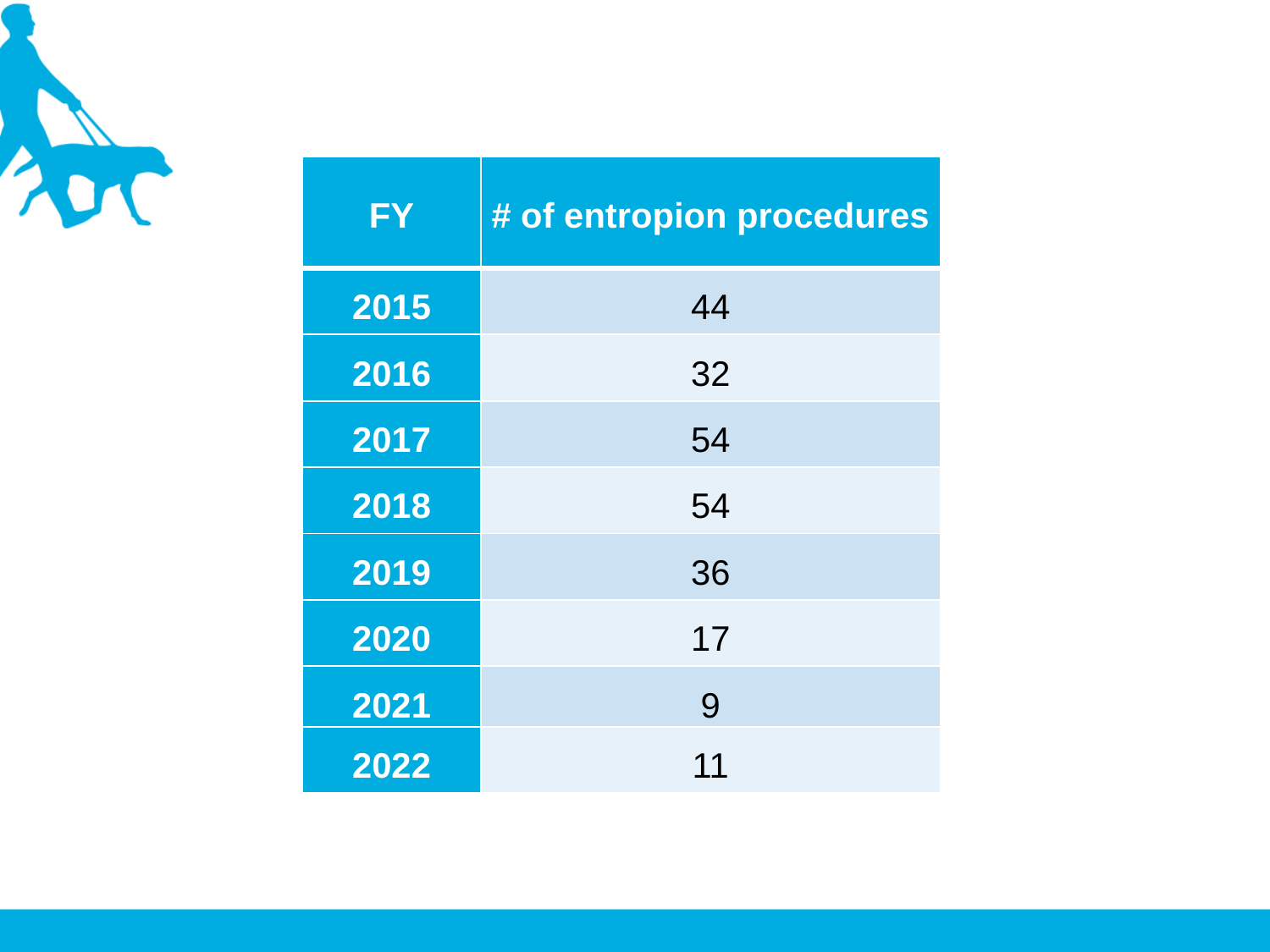

| FY | # of entropion procedures |
| --- | --- |
| 2015 | 44 |
| 2016 | 32 |
| 2017 | 54 |
| 2018 | 54 |
| 2019 | 36 |
| 2020 | 17 |
| 2021 | 9 |
| 2022 | 11 |